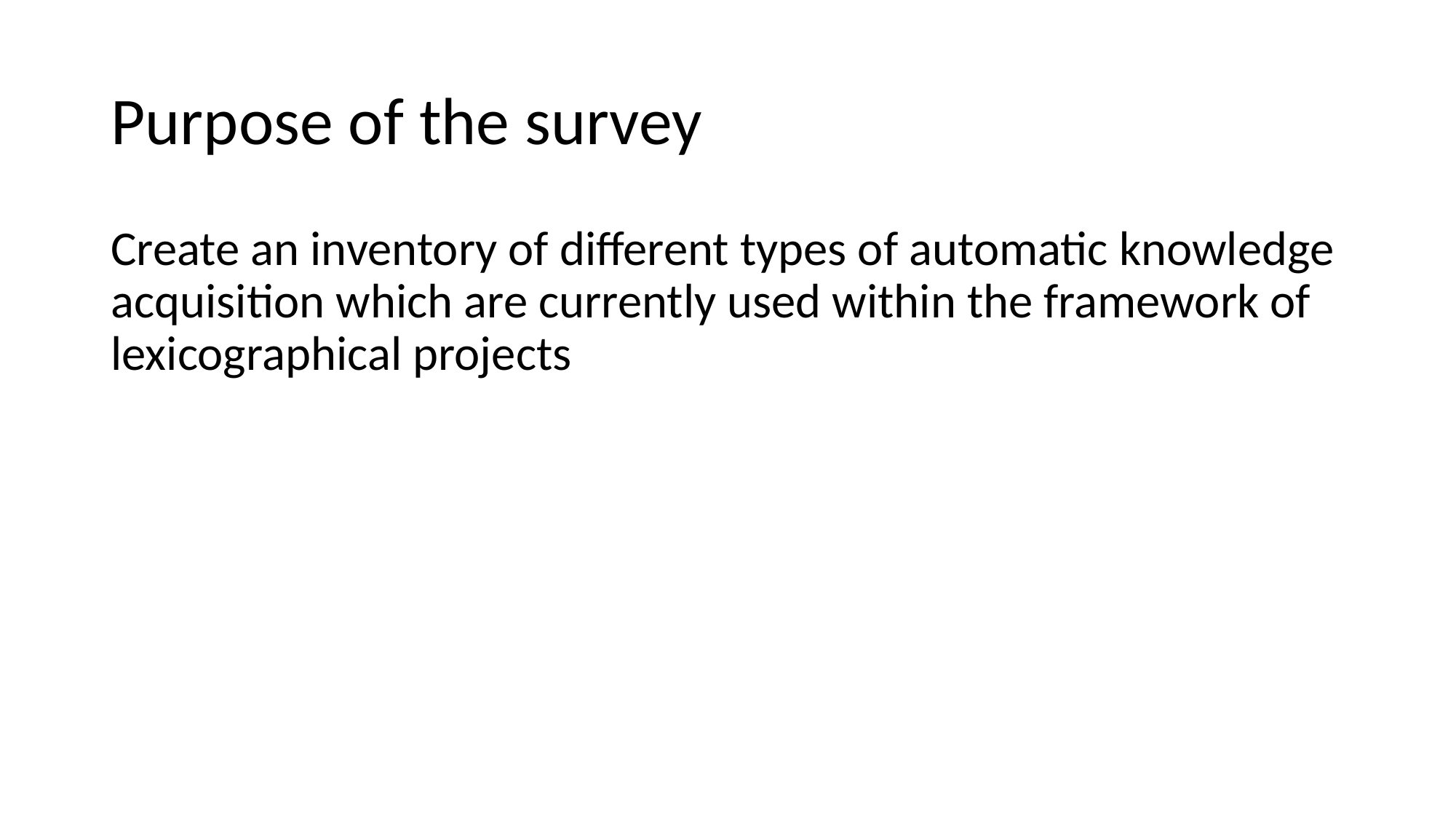

# Purpose of the survey
Create an inventory of different types of automatic knowledge acquisition which are currently used within the framework of lexicographical projects